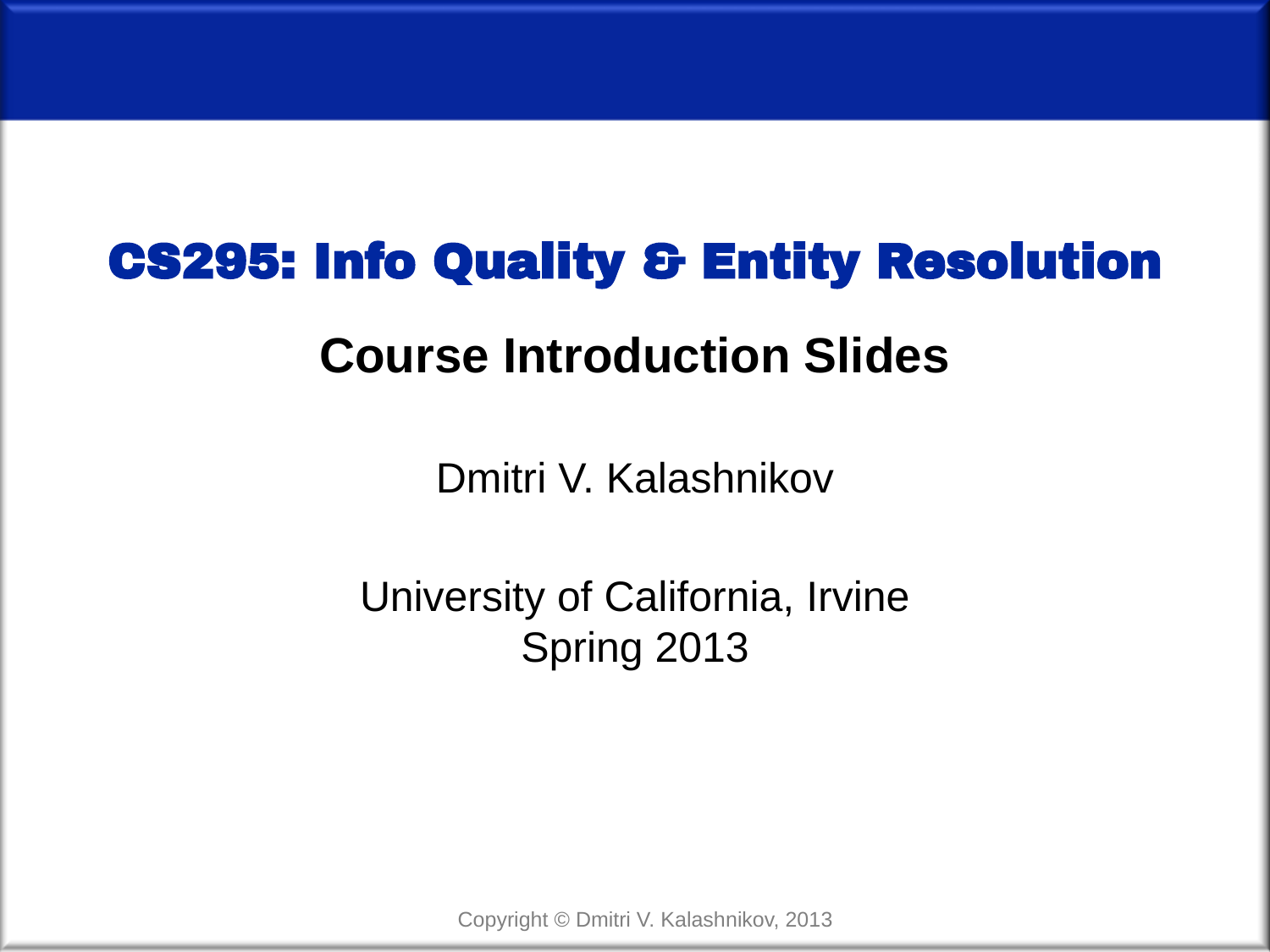

# CS295: Info Quality & Entity Resolution
Course Introduction Slides

Dmitri V. Kalashnikov

University of California, Irvine
Spring 2013
Copyright © Dmitri V. Kalashnikov, 2013